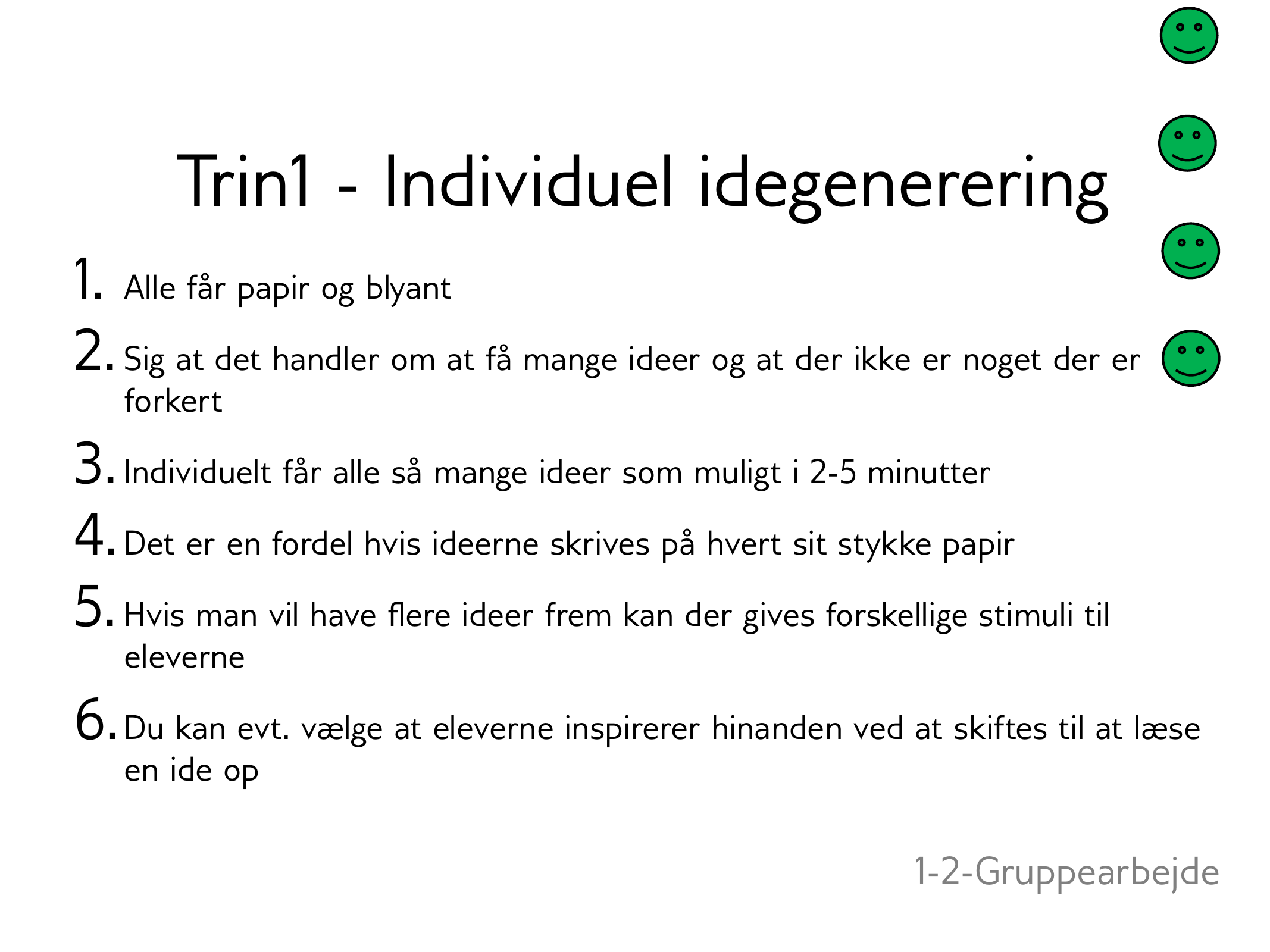

# Trin1 - Individuel idegenerering
Alle får papir og blyant
Sig at det handler om at få mange ideer og at der ikke er noget der er forkert
Individuelt får alle så mange ideer som muligt i 2-5 minutter
Det er en fordel hvis ideerne skrives på hvert sit stykke papir
Hvis man vil have flere ideer frem kan der gives forskellige stimuli til eleverne
Du kan evt. vælge at eleverne inspirerer hinanden ved at skiftes til at læse en ide op
1-2-Gruppearbejde